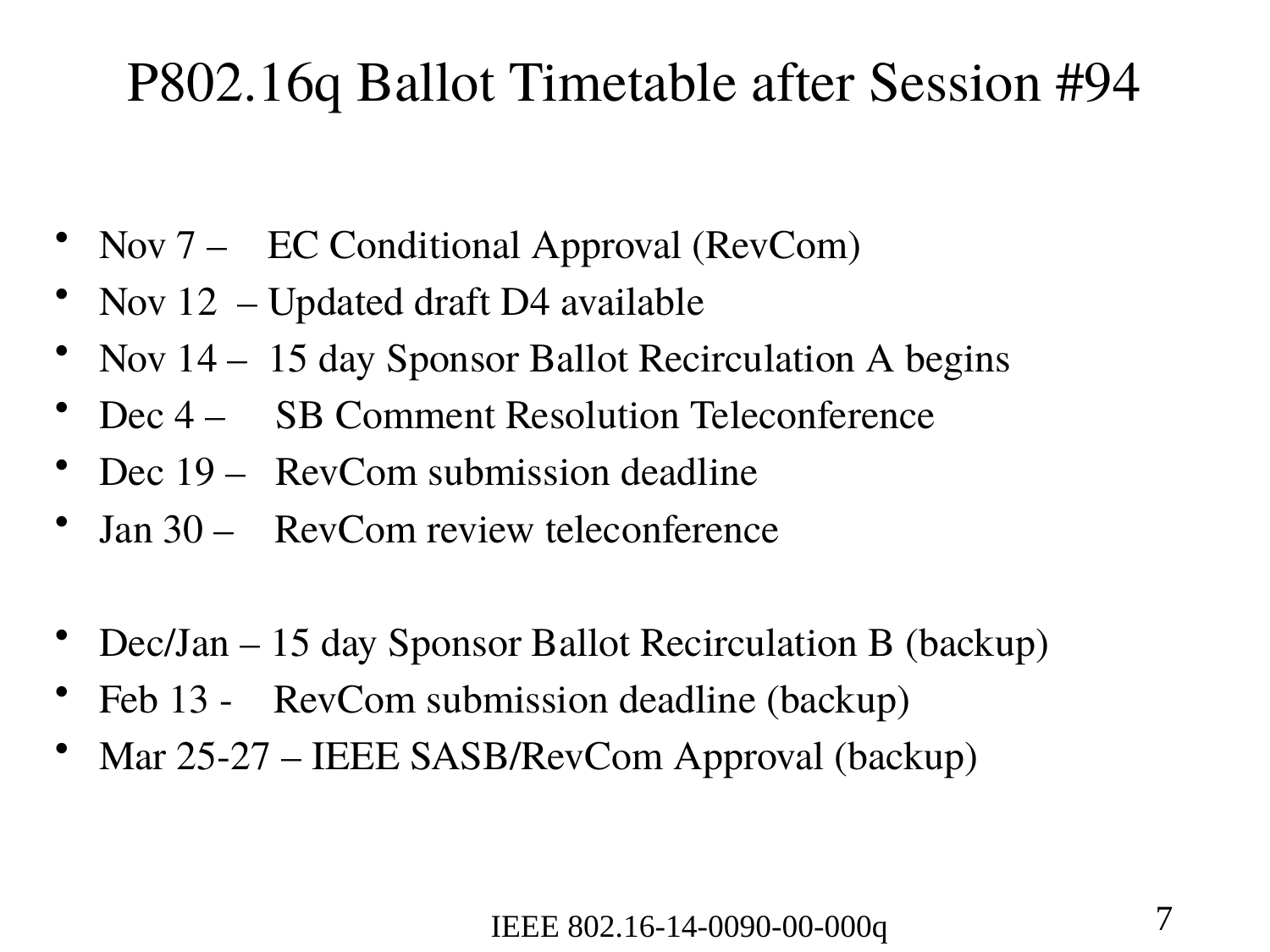

# P802.16q Ballot Timetable after Session #94
Nov 7 –    EC Conditional Approval (RevCom)
Nov 12  – Updated draft D4 available
Nov 14 –  15 day Sponsor Ballot Recirculation A begins
Dec 4 –     SB Comment Resolution Teleconference
Dec 19 –   RevCom submission deadline
Jan 30 –    RevCom review teleconference

Dec/Jan – 15 day Sponsor Ballot Recirculation B (backup)
Feb 13 -    RevCom submission deadline (backup)
Mar 25-27 – IEEE SASB/RevCom Approval (backup)